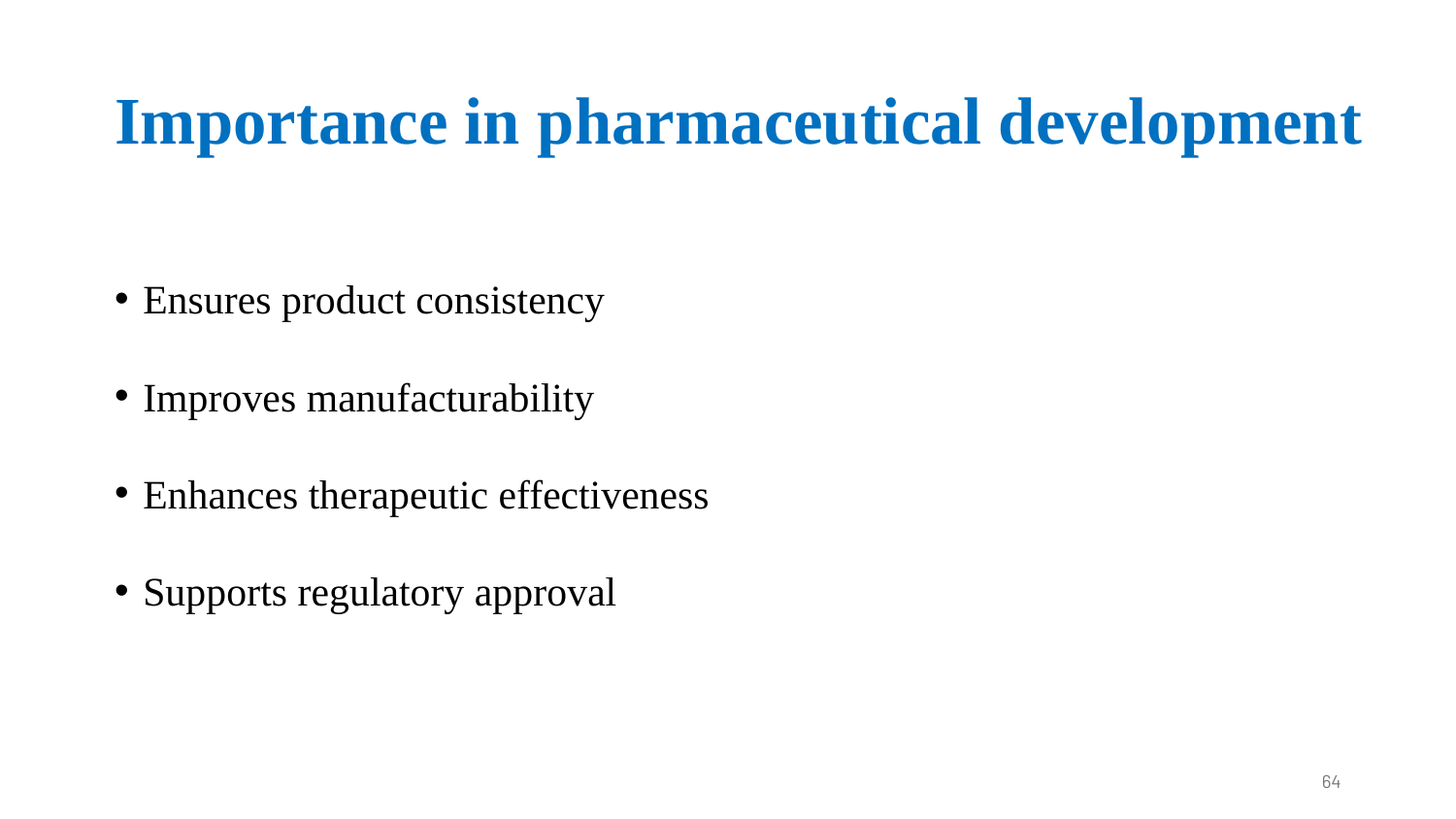

# Importance in pharmaceutical development
Ensures product consistency
Improves manufacturability
Enhances therapeutic effectiveness
Supports regulatory approval
64